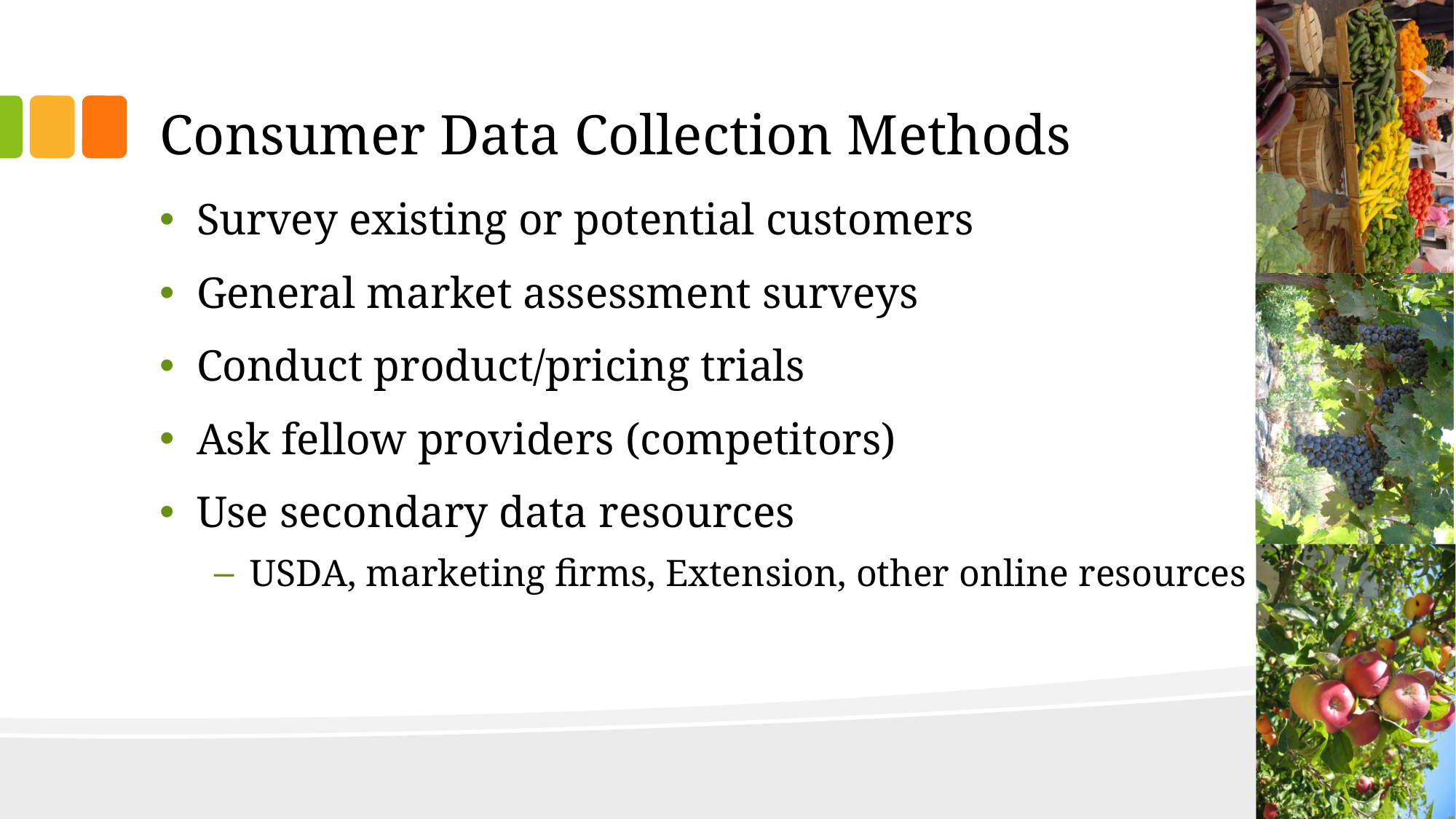

# Consumer Data Collection Methods
Survey existing or potential customers
General market assessment surveys
Conduct product/pricing trials
Ask fellow providers (competitors)
Use secondary data resources
USDA, marketing firms, Extension, other online resources